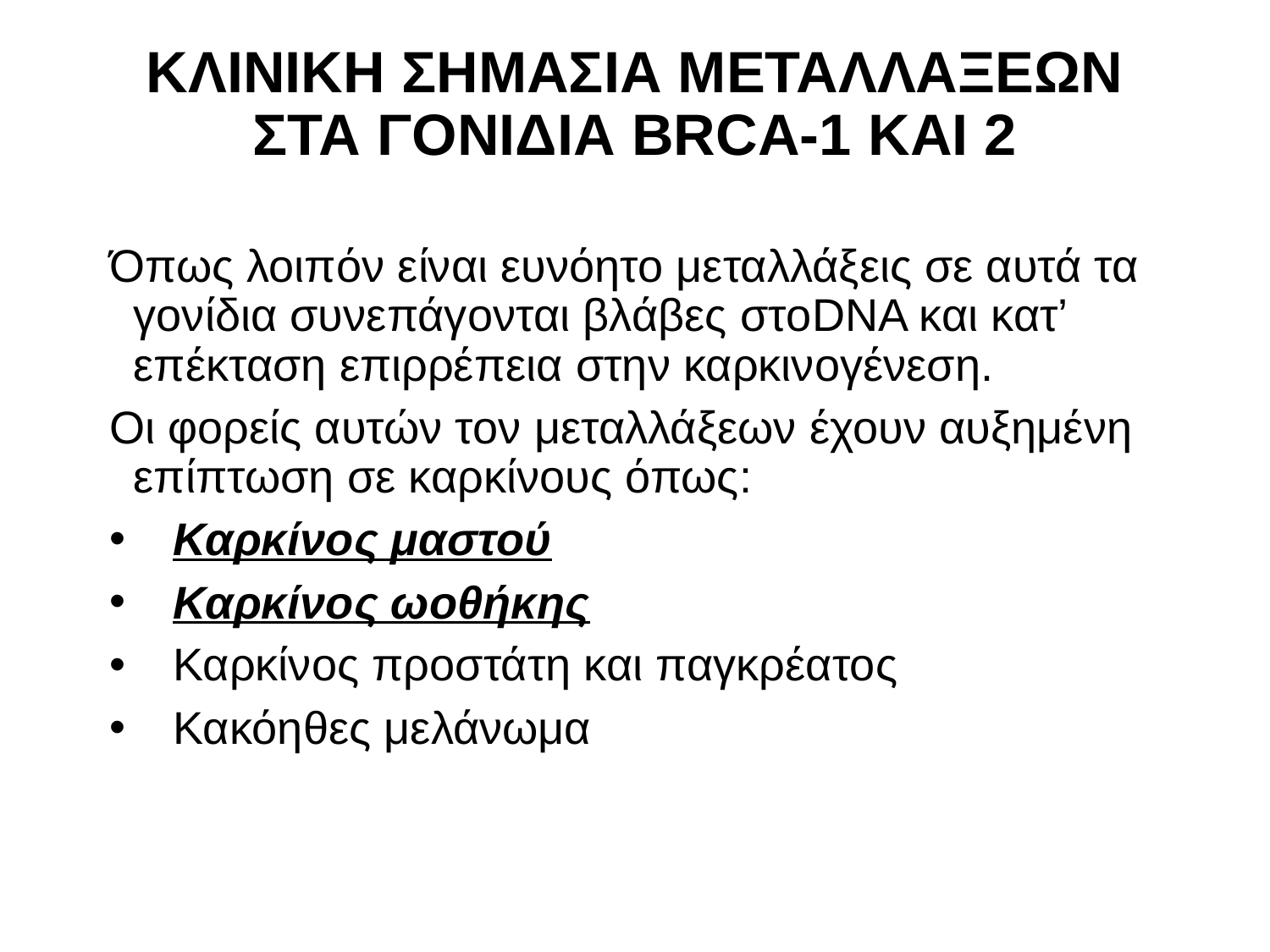

ΚΛΙΝΙΚΗ ΣΗΜΑΣΙΑ ΜΕΤΑΛΛΑΞΕΩΝ ΣΤΑ ΓΟΝΙΔΙΑ BRCA-1 ΚΑΙ 2
Όπως λοιπόν είναι ευνόητο μεταλλάξεις σε αυτά τα γονίδια συνεπάγονται βλάβες στοDNA και κατ’ επέκταση επιρρέπεια στην καρκινογένεση.
Οι φορείς αυτών τον μεταλλάξεων έχουν αυξημένη επίπτωση σε καρκίνους όπως:
Καρκίνος μαστού
Καρκίνος ωοθήκης
Καρκίνος προστάτη και παγκρέατος
Κακόηθες μελάνωμα